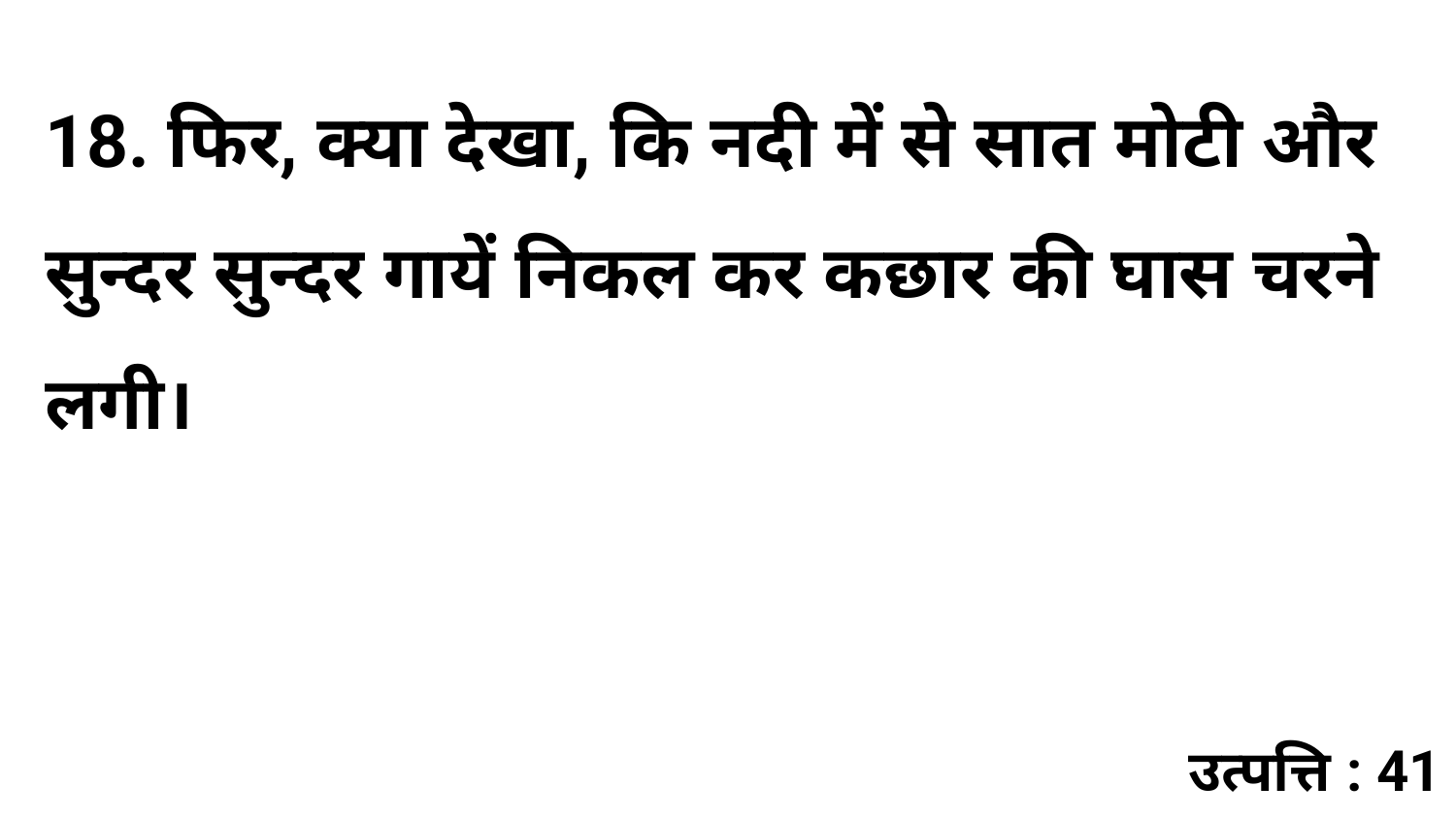

18. फिर, क्या देखा, कि नदी में से सात मोटी और सुन्दर सुन्दर गायें निकल कर कछार की घास चरने लगी।
उत्पत्ति : 41